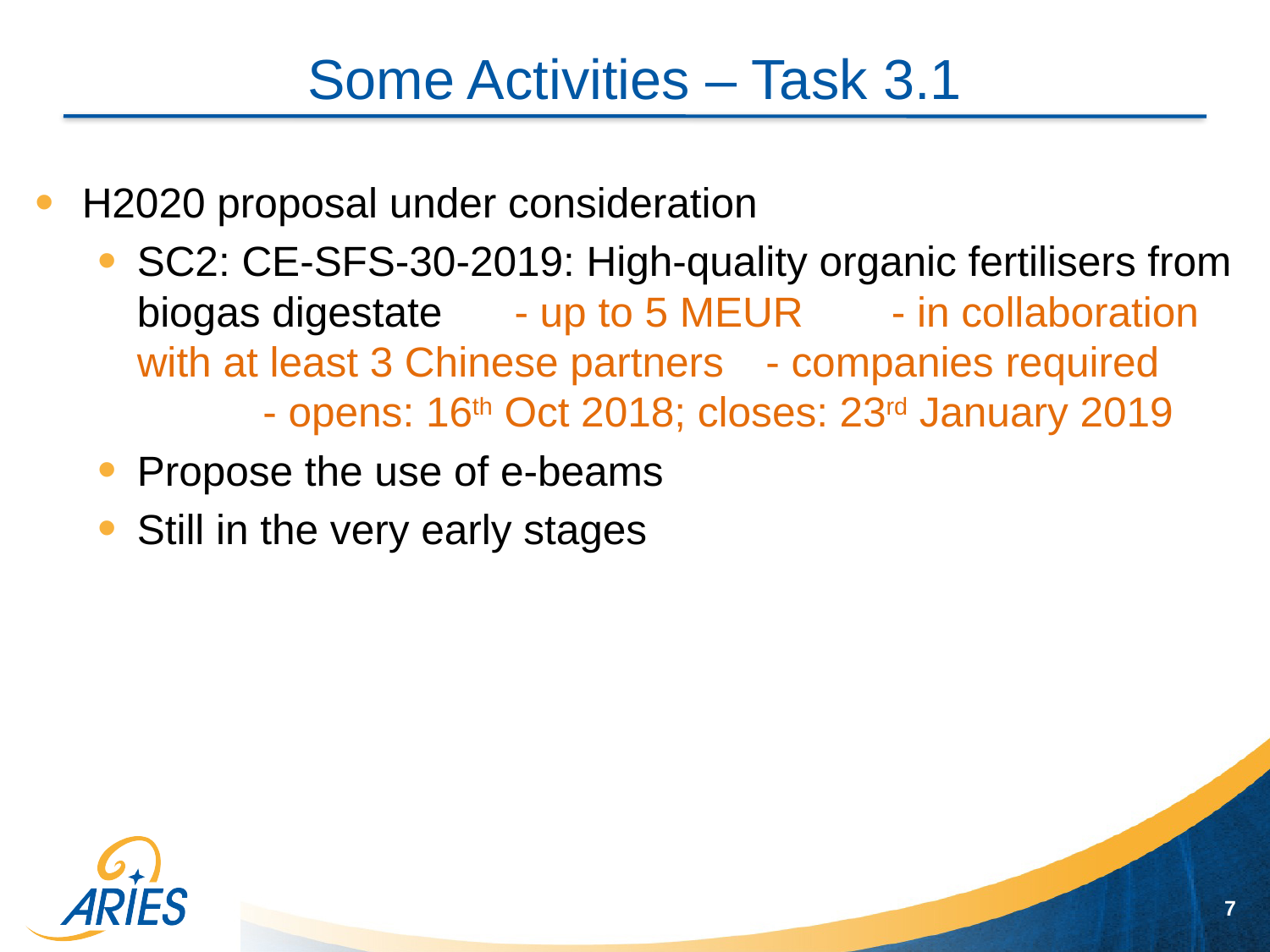

# Some Activities – Task 3.1
H2020 proposal under consideration
SC2: CE-SFS-30-2019: High-quality organic fertilisers from biogas digestate													- up to 5 MEUR														- in collaboration with at least 3 Chinese partners				- companies required												- opens: 16th Oct 2018; closes: 23rd January 2019
Propose the use of e-beams
Still in the very early stages

7